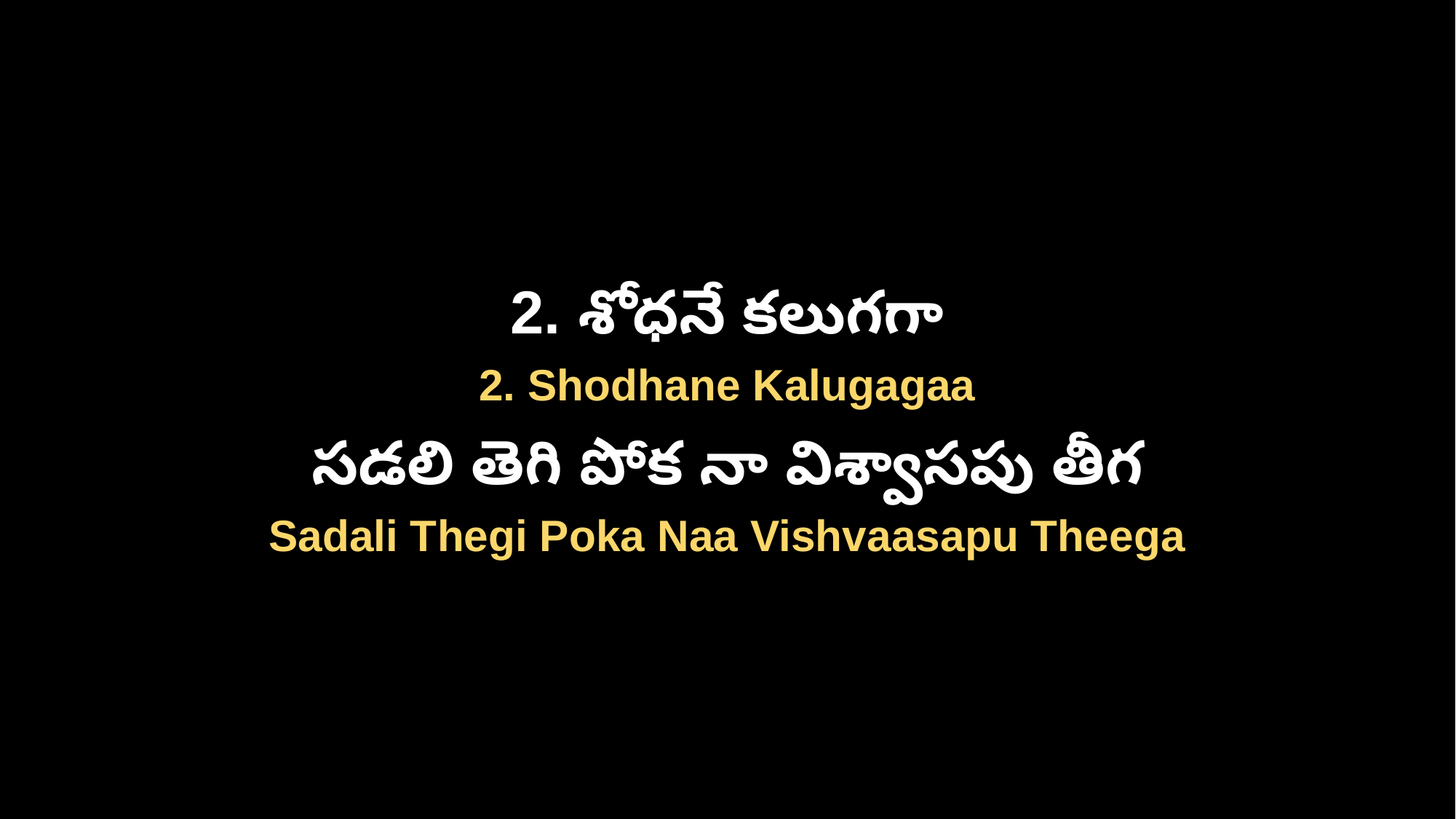

2. శోధనే కలుగగా
2. Shodhane Kalugagaa
సడలి తెగి పోక నా విశ్వాసపు తీగ
Sadali Thegi Poka Naa Vishvaasapu Theega